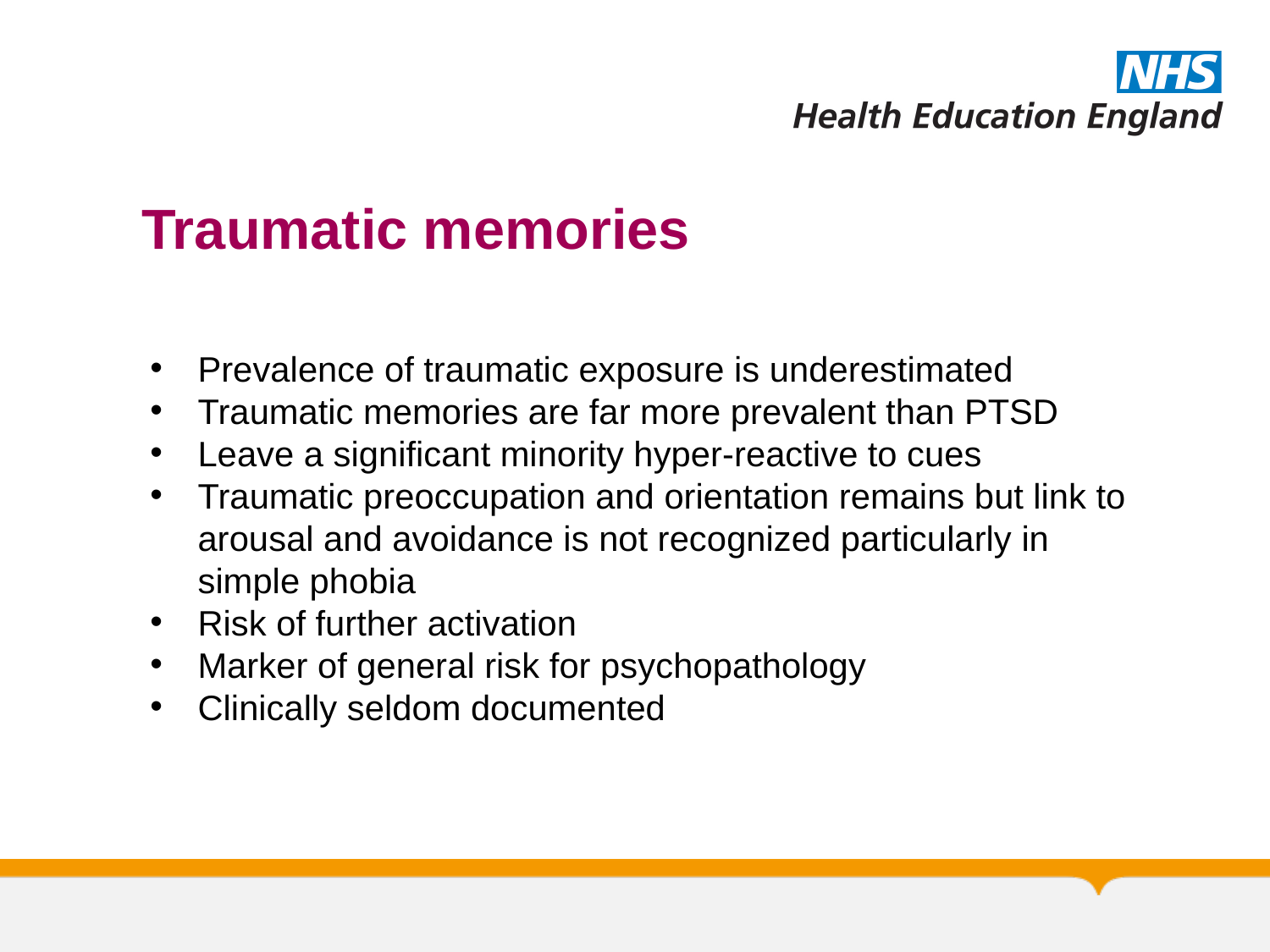

Traumatic memories
Prevalence of traumatic exposure is underestimated
Traumatic memories are far more prevalent than PTSD
Leave a significant minority hyper-reactive to cues
Traumatic preoccupation and orientation remains but link to arousal and avoidance is not recognized particularly in simple phobia
Risk of further activation
Marker of general risk for psychopathology
Clinically seldom documented